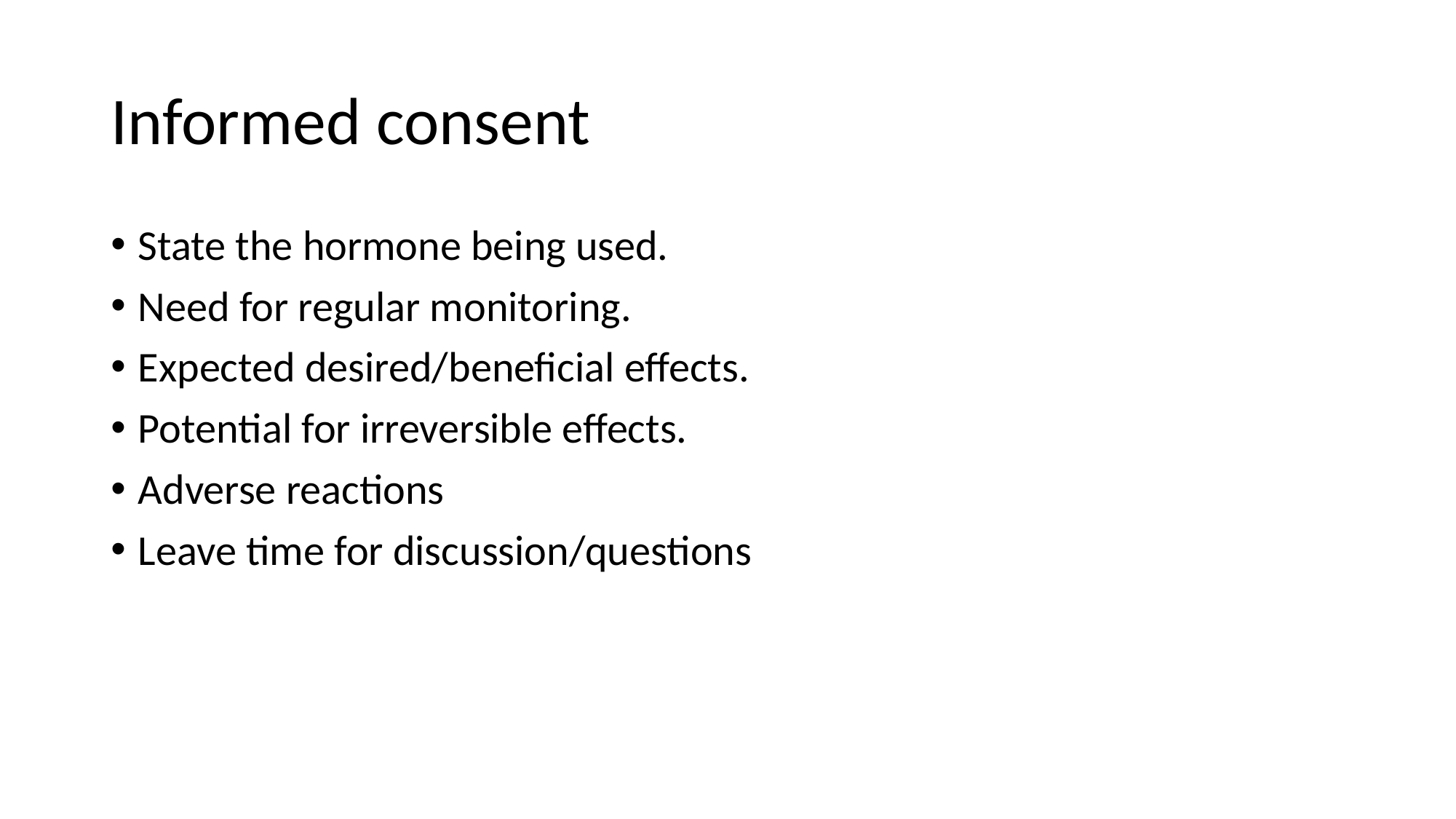

# Informed consent
State the hormone being used.
Need for regular monitoring.
Expected desired/beneficial effects.
Potential for irreversible effects.
Adverse reactions
Leave time for discussion/questions